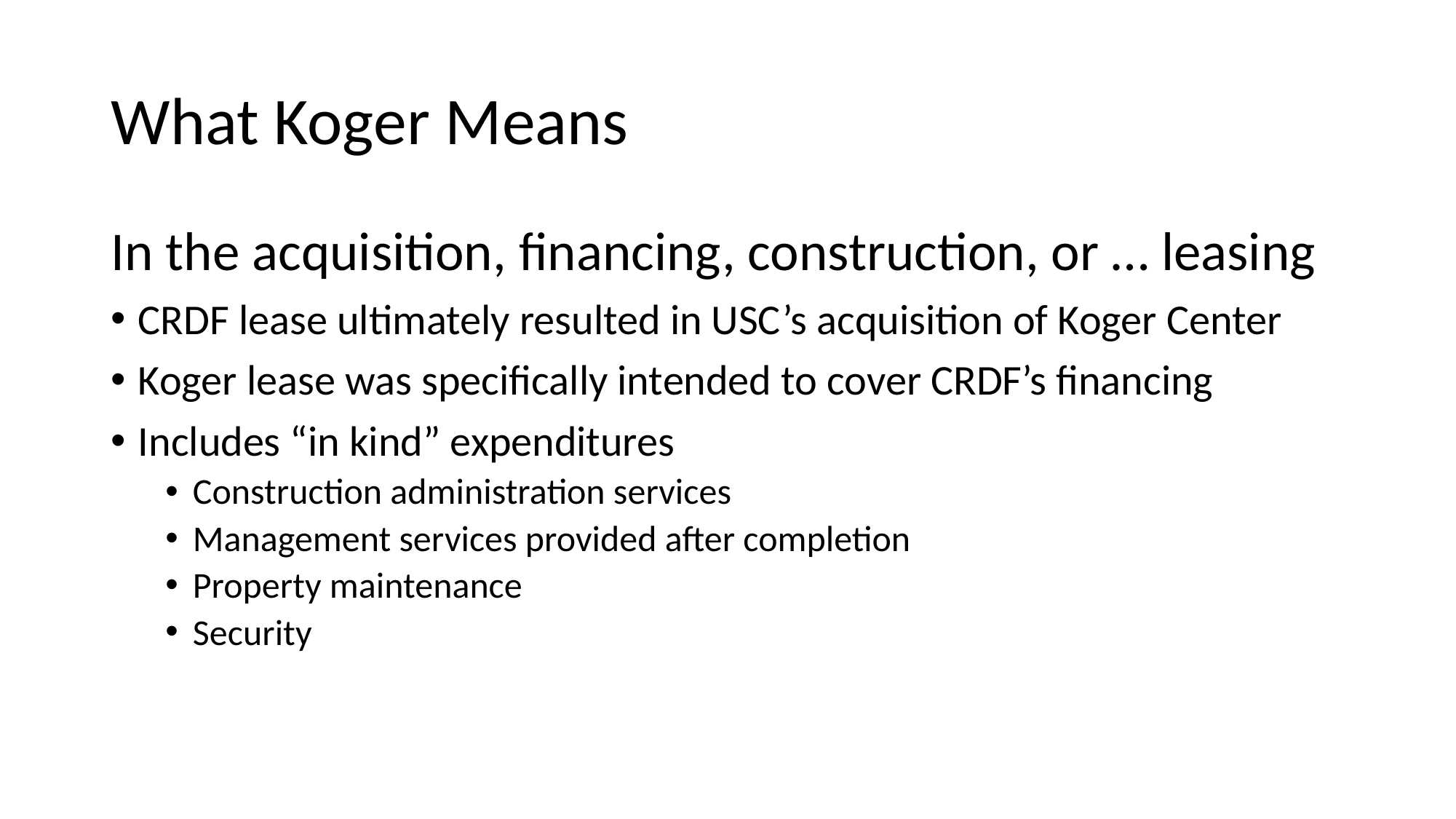

# What Koger Means
In the acquisition, financing, construction, or … leasing
CRDF lease ultimately resulted in USC’s acquisition of Koger Center
Koger lease was specifically intended to cover CRDF’s financing
Includes “in kind” expenditures
Construction administration services
Management services provided after completion
Property maintenance
Security